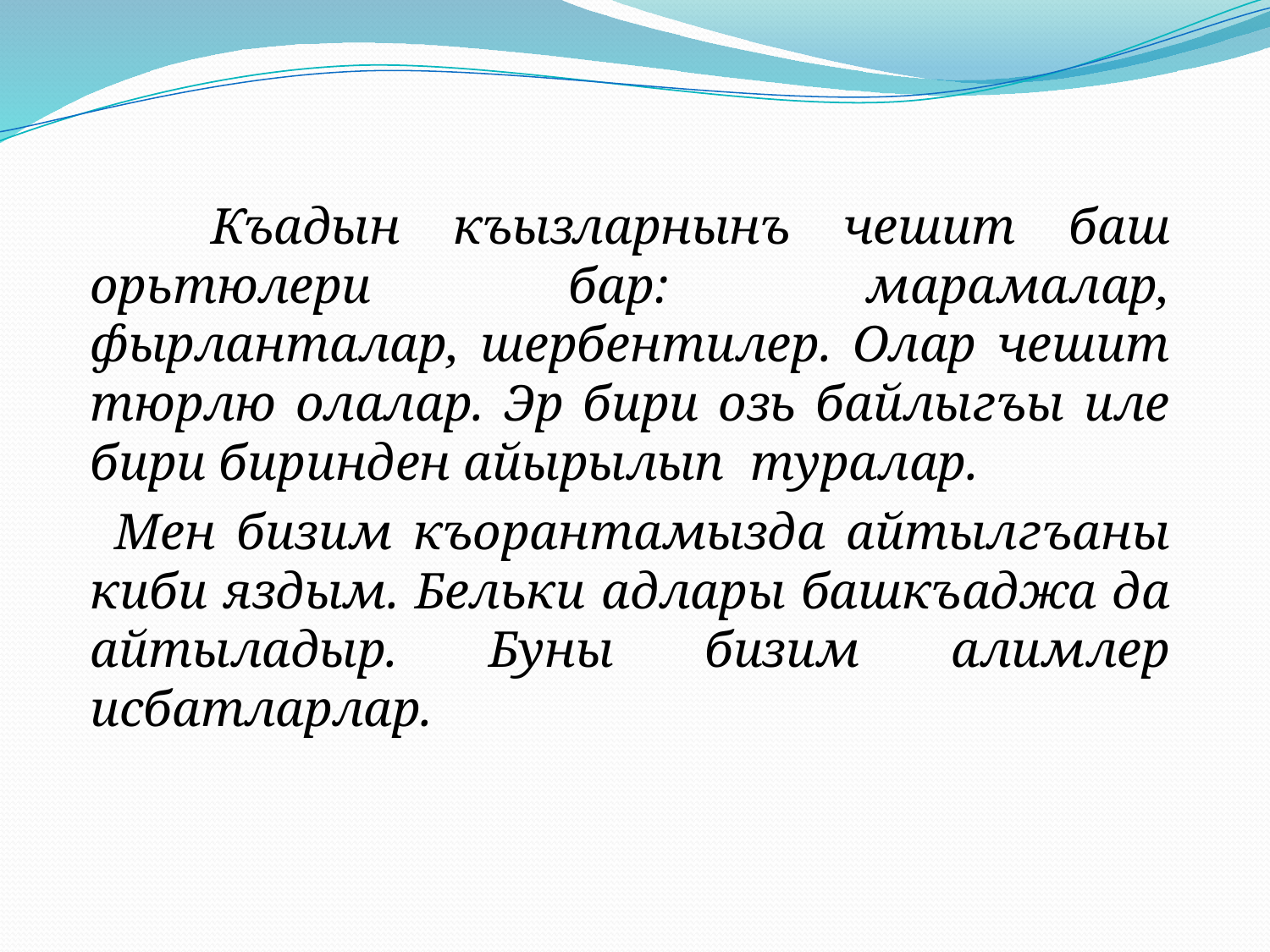

Къадын къызларнынъ чешит баш орьтюлери бар: марамалар, фырланталар, шербентилер. Олар чешит тюрлю олалар. Эр бири озь байлыгъы иле бири биринден айырылып  туралар.
   Мен бизим къорантамызда айтылгъаны киби яздым. Бельки адлары башкъаджа да айтыладыр. Буны бизим алимлер исбатларлар.